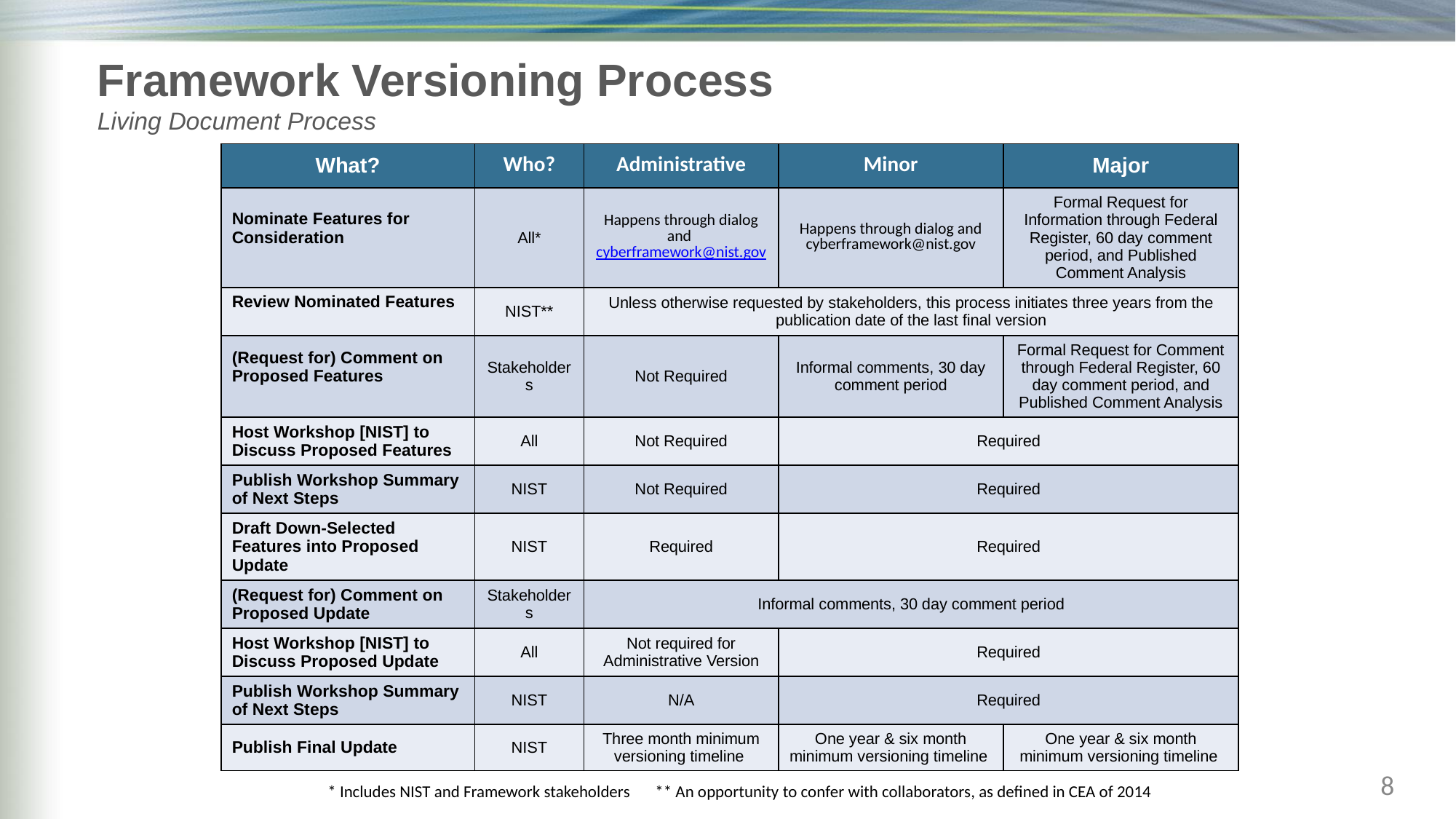

# Framework Versioning Process Living Document Process
| What? | Who? | Administrative | Minor | Major |
| --- | --- | --- | --- | --- |
| Nominate Features for Consideration | All\* | Happens through dialog and cyberframework@nist.gov | Happens through dialog and cyberframework@nist.gov | Formal Request for Information through Federal Register, 60 day comment period, and Published Comment Analysis |
| Review Nominated Features | NIST\*\* | Unless otherwise requested by stakeholders, this process initiates three years from the publication date of the last final version |  |  |
| (Request for) Comment on Proposed Features | Stakeholders | Not Required | Informal comments, 30 day comment period | Formal Request for Comment through Federal Register, 60 day comment period, and Published Comment Analysis |
| Host Workshop [NIST] to Discuss Proposed Features | All | Not Required | Required |  |
| Publish Workshop Summary of Next Steps | NIST | Not Required | Required |  |
| Draft Down-Selected Features into Proposed Update | NIST | Required | Required |  |
| (Request for) Comment on Proposed Update | Stakeholders | Informal comments, 30 day comment period |  |  |
| Host Workshop [NIST] to Discuss Proposed Update | All | Not required for Administrative Version | Required |  |
| Publish Workshop Summary of Next Steps | NIST | N/A | Required |  |
| Publish Final Update | NIST | Three month minimum versioning timeline | One year & six month minimum versioning timeline | One year & six month minimum versioning timeline |
8
* Includes NIST and Framework stakeholders	** An opportunity to confer with collaborators, as defined in CEA of 2014